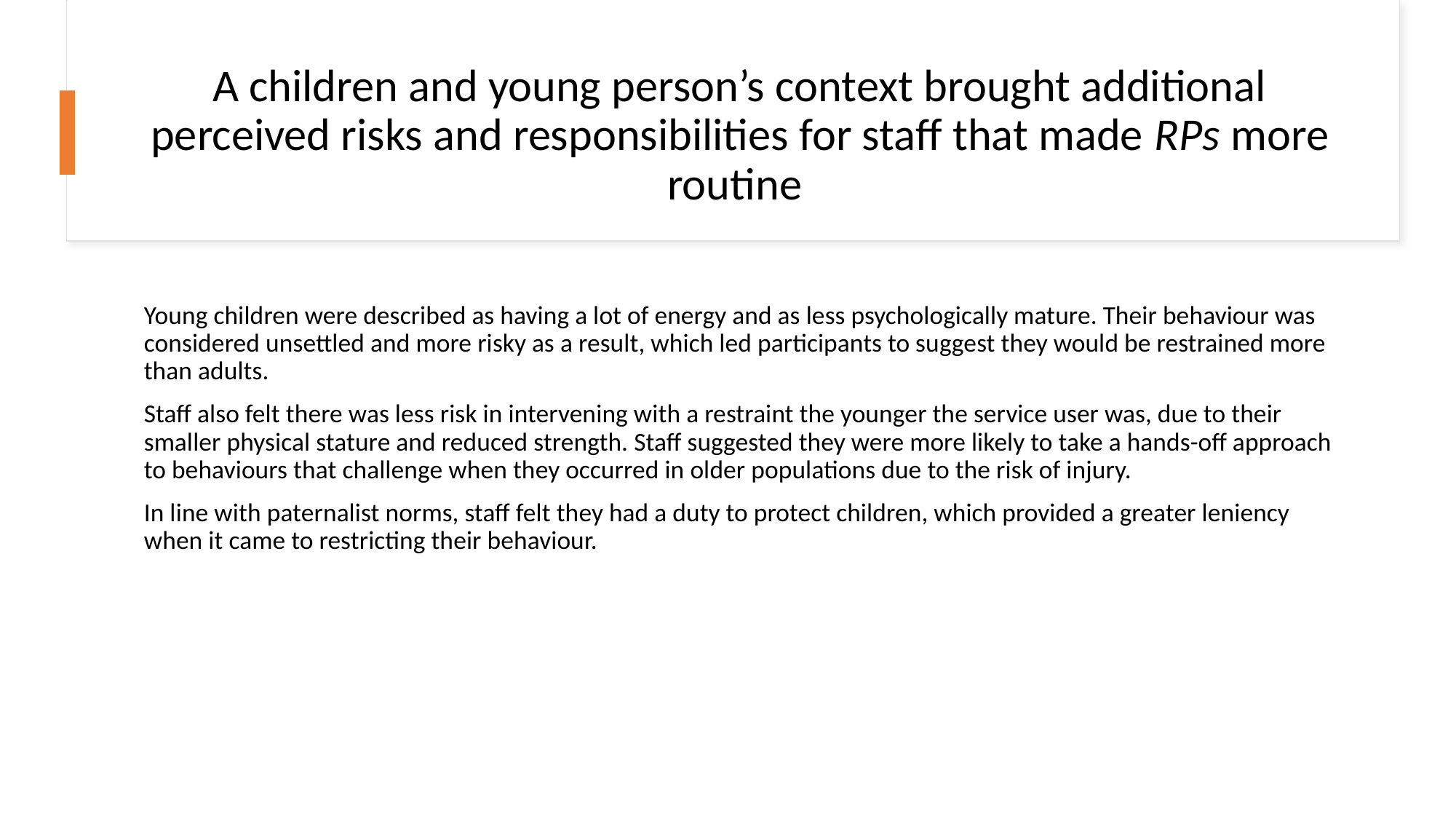

# A children and young person’s context brought additional perceived risks and responsibilities for staff that made RPs more routine

Young children were described as having a lot of energy and as less psychologically mature. Their behaviour was considered unsettled and more risky as a result, which led participants to suggest they would be restrained more than adults.
Staff also felt there was less risk in intervening with a restraint the younger the service user was, due to their smaller physical stature and reduced strength. Staff suggested they were more likely to take a hands-off approach to behaviours that challenge when they occurred in older populations due to the risk of injury.
In line with paternalist norms, staff felt they had a duty to protect children, which provided a greater leniency when it came to restricting their behaviour.